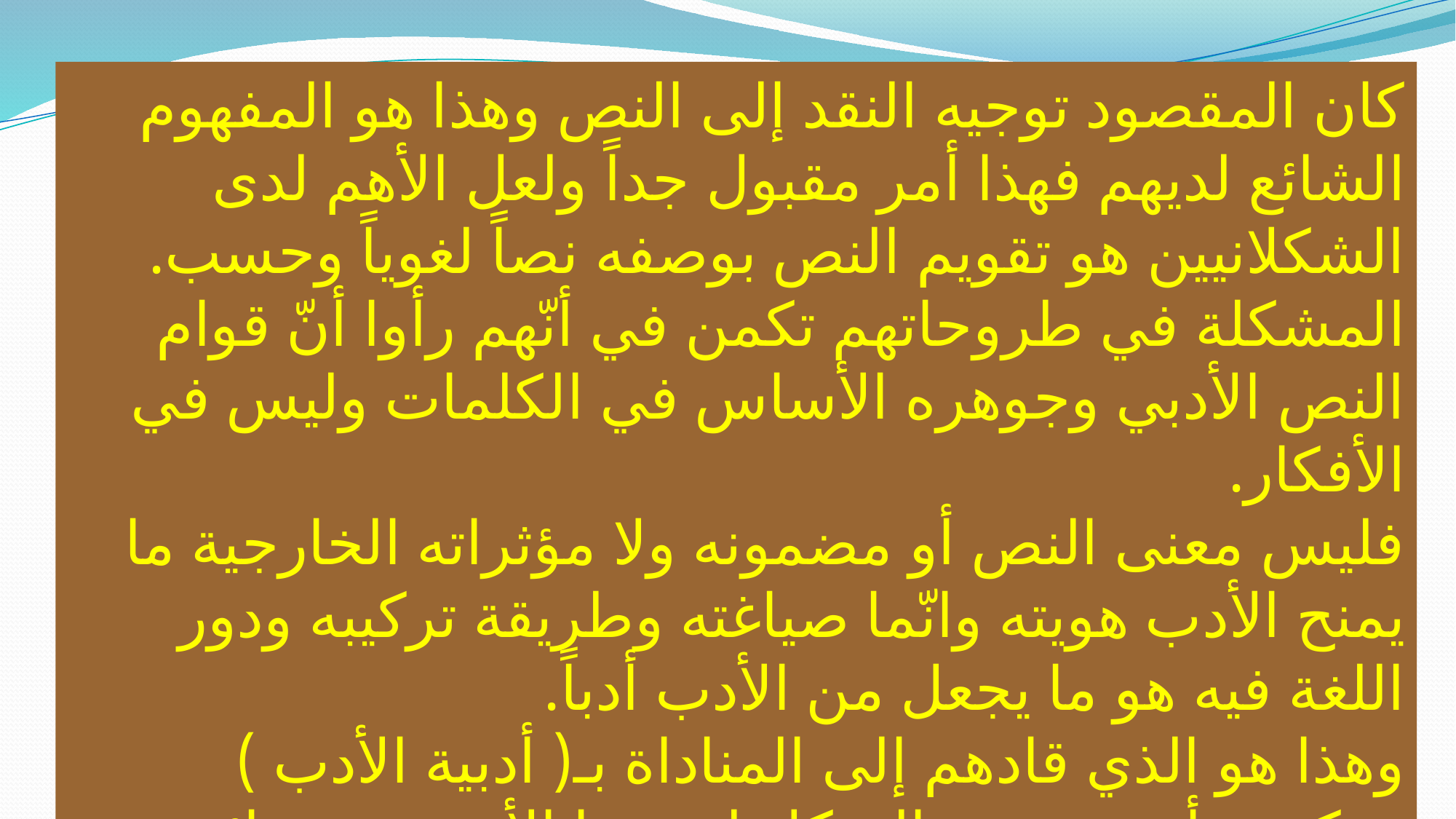

كان المقصود توجيه النقد إلى النص وهذا هو المفهوم الشائع لديهم فهذا أمر مقبول جداً ولعل الأهم لدى الشكلانيين هو تقويم النص بوصفه نصاً لغوياً وحسب.
المشكلة في طروحاتهم تكمن في أنّهم رأوا أنّ قوام النص الأدبي وجوهره الأساس في الكلمات وليس في الأفكار.
فليس معنى النص أو مضمونه ولا مؤثراته الخارجية ما يمنح الأدب هويته وانّما صياغته وطريقة تركيبه ودور اللغة فيه هو ما يجعل من الأدب أدباً.
وهذا هو الذي قادهم إلى المناداة بـ( أدبية الأدب ) مؤكدين أهمية بروز الشكل ليميزوا الأدب من سائر الأنظمة الاجتماعية والفكرية الأخرى مركزين على صفة الأدبية أي هي مجموع المواصفات التي تتحقق في النص لتجعل منه أدباً.